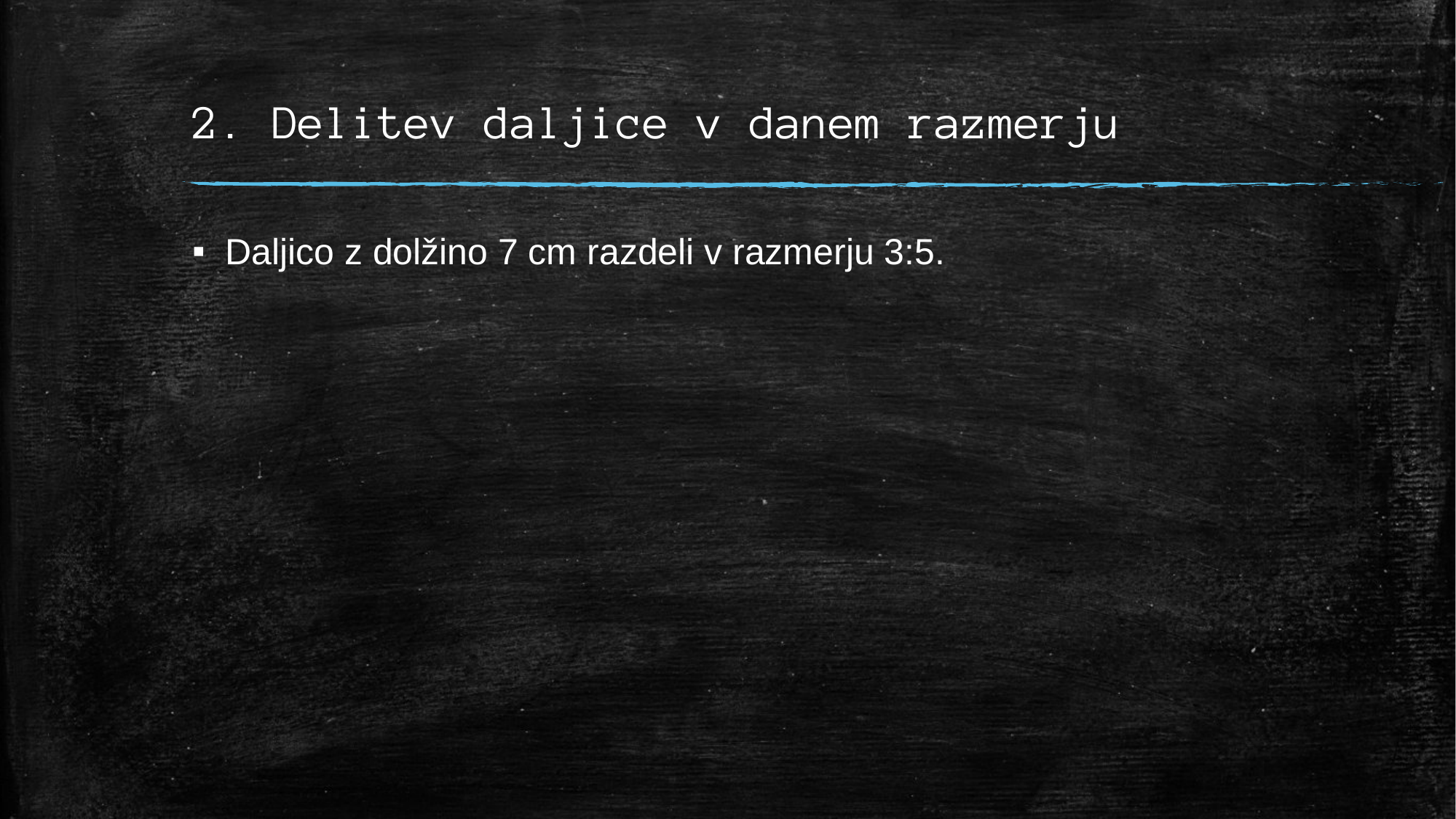

# 2. Delitev daljice v danem razmerju
Daljico z dolžino 7 cm razdeli v razmerju 3:5.